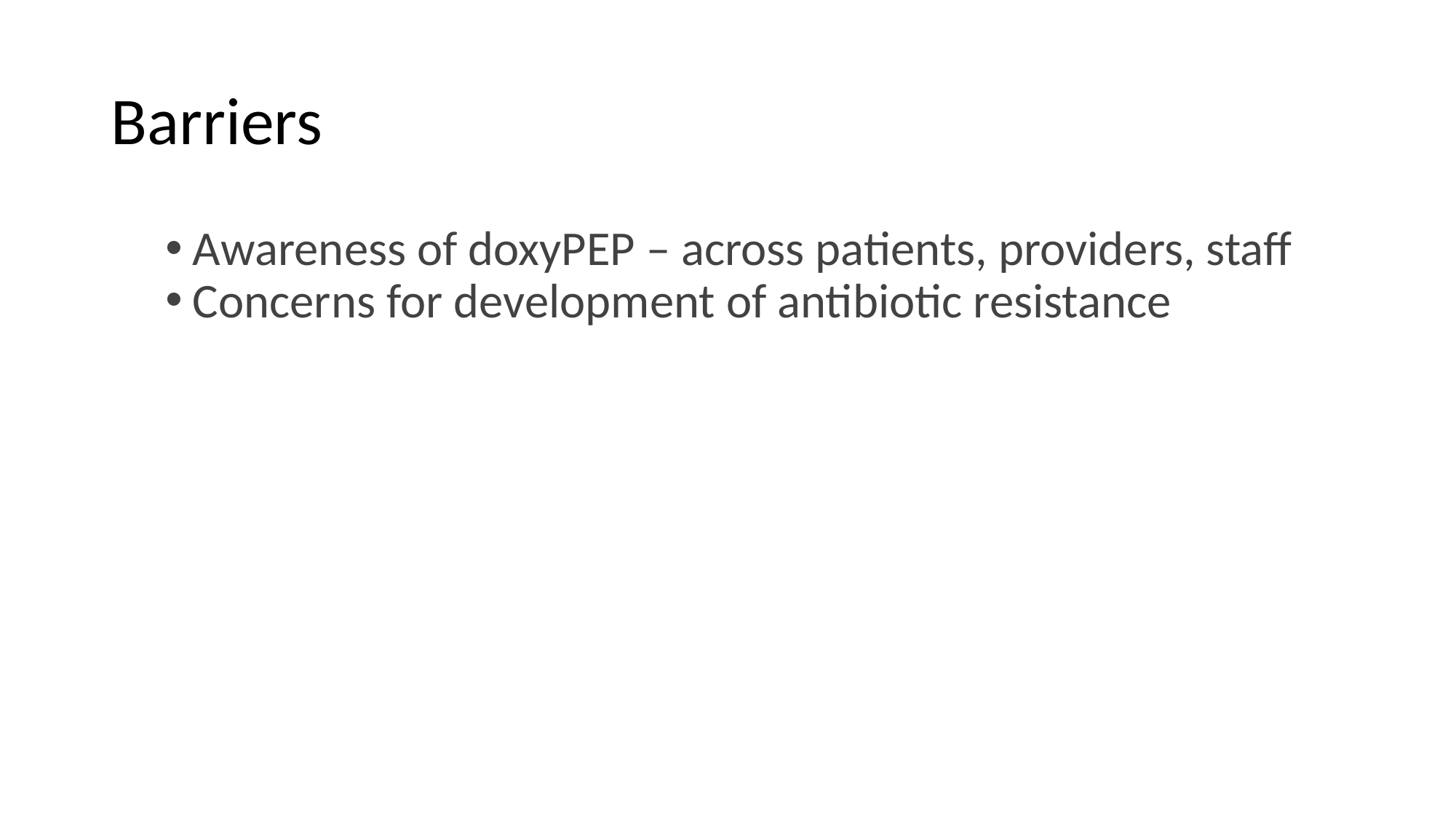

# Barriers
Awareness of doxyPEP – across patients, providers, staff
Concerns for development of antibiotic resistance